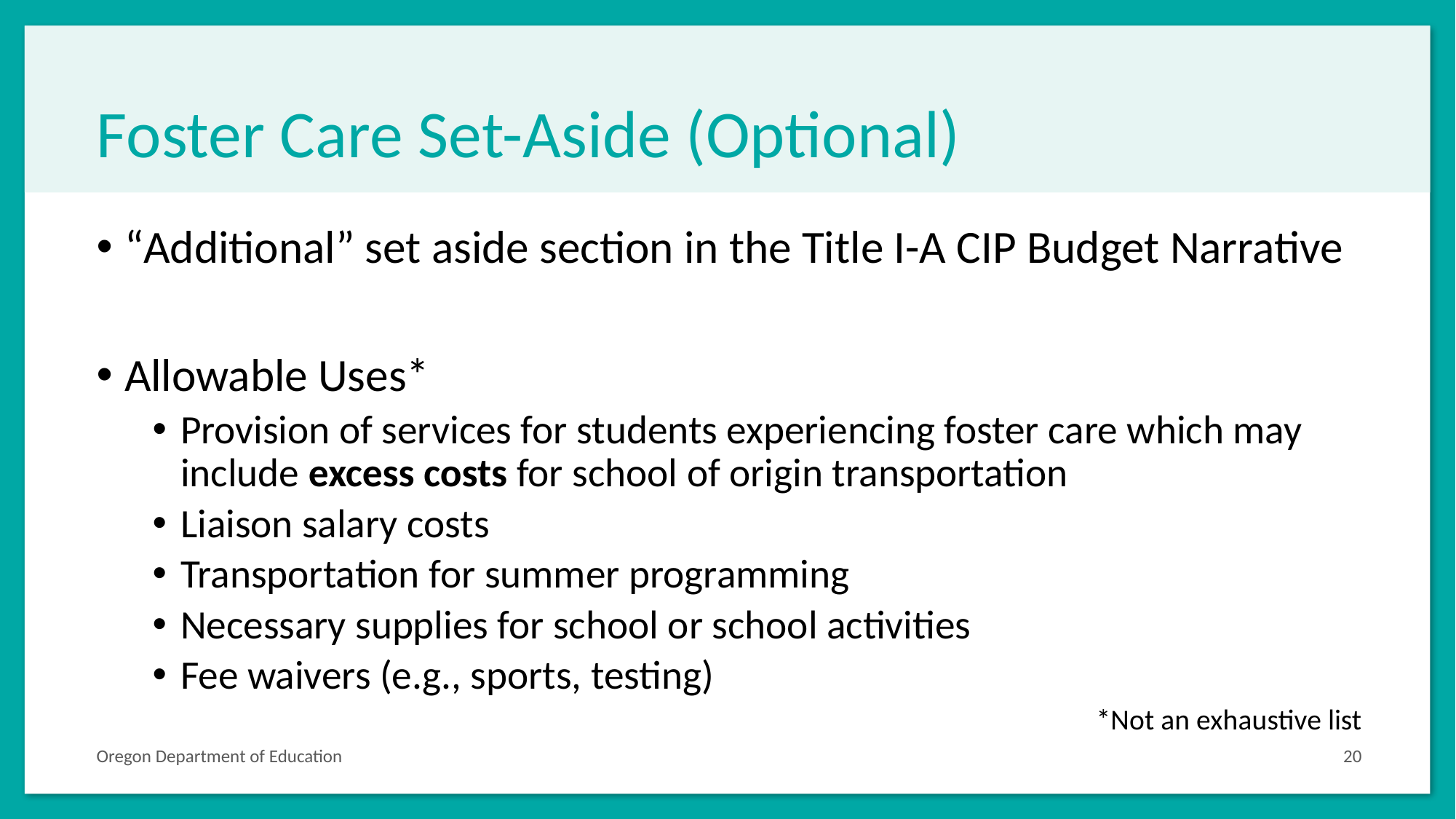

# Foster Care Set-Aside (Optional)
“Additional” set aside section in the Title I-A CIP Budget Narrative

Allowable Uses*
Provision of services for students experiencing foster care which may include excess costs for school of origin transportation
Liaison salary costs
Transportation for summer programming
Necessary supplies for school or school activities
Fee waivers (e.g., sports, testing)
*Not an exhaustive list
Oregon Department of Education
20